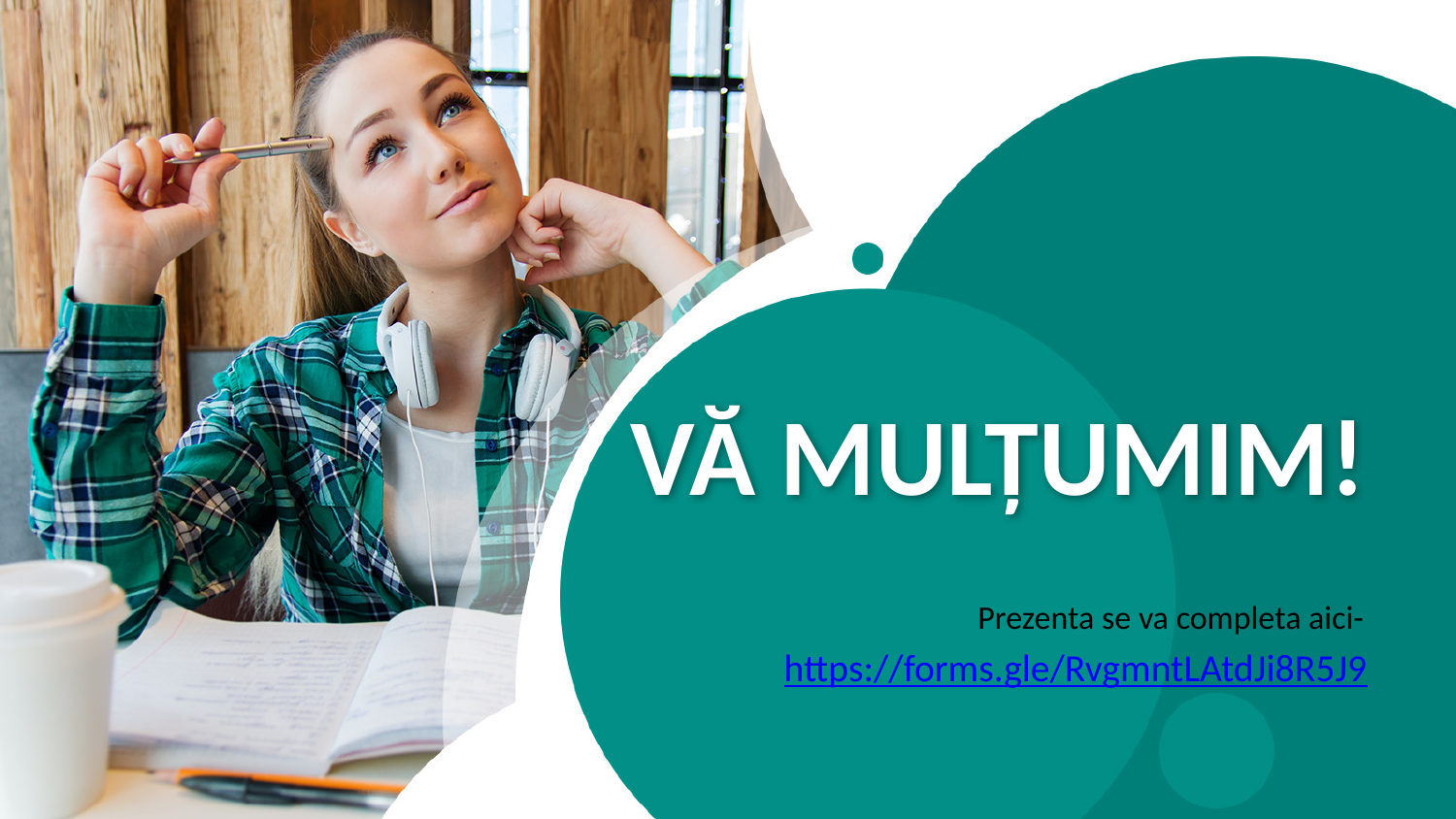

# VĂ MULȚUMIM!

Prezenta se va completa aici-
 https://forms.gle/RvgmntLAtdJi8R5J9